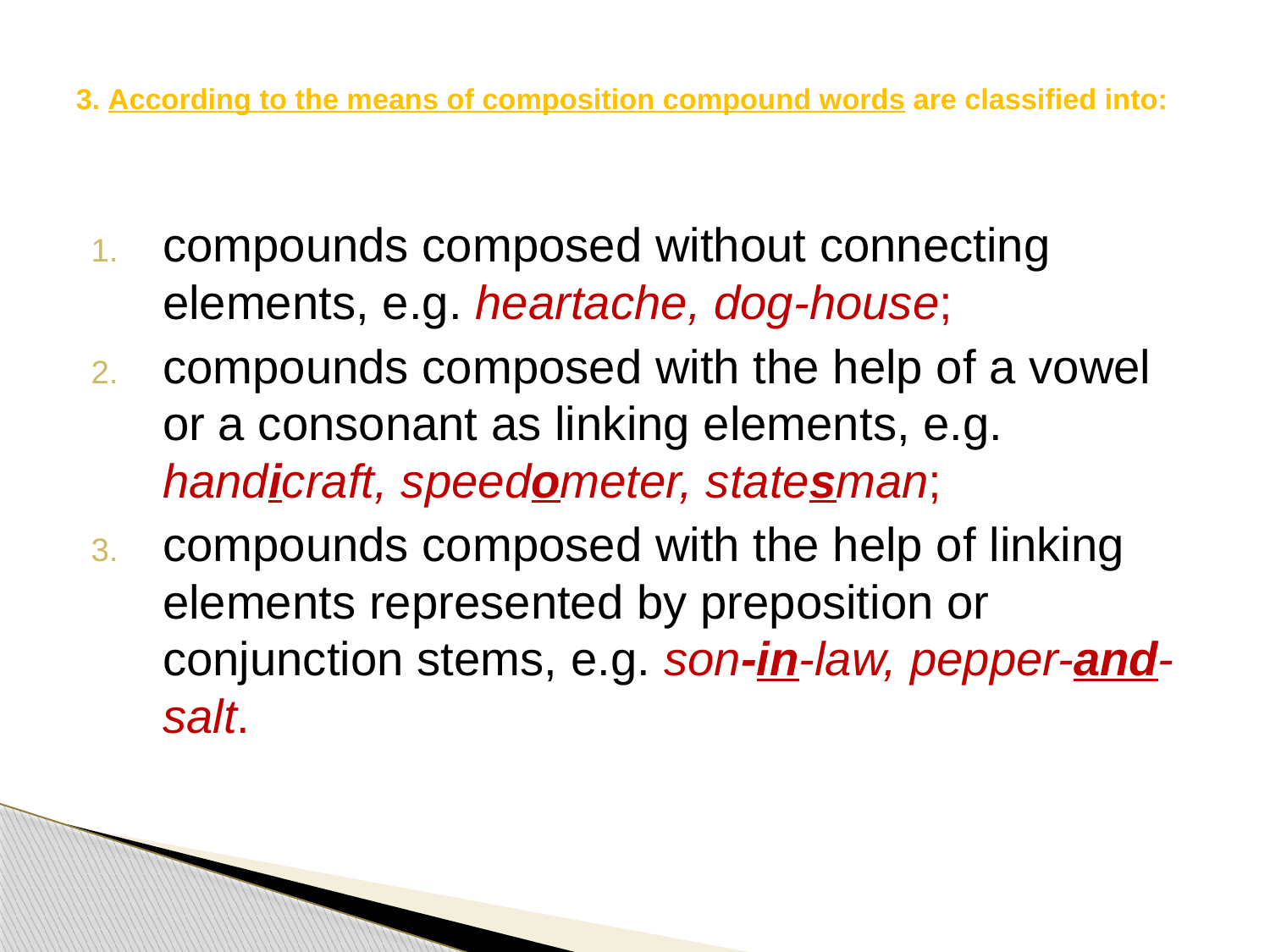

# 3. According to the means of composition compound words are classified into:
compounds composed without connecting elements, e.g. heartache, dog-house;
compounds composed with the help of a vowel or a consonant as linking elements, e.g. handicraft, speedometer, statesman;
compounds composed with the help of linking elements represented by preposition or conjunction stems, e.g. son-in-law, pepper-and-salt.